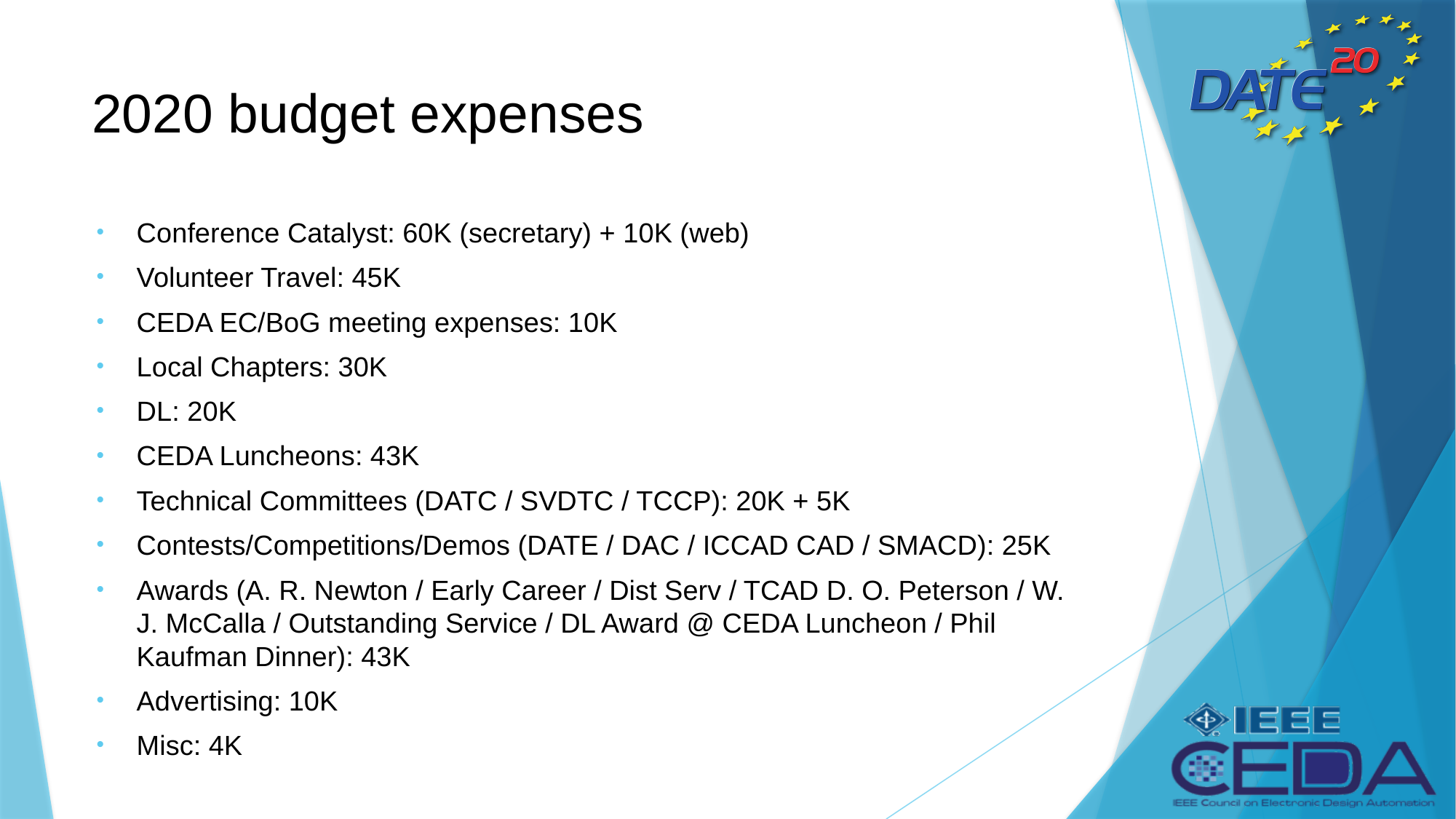

# 2020 budget expenses
Conference Catalyst: 60K (secretary) + 10K (web)
Volunteer Travel: 45K
CEDA EC/BoG meeting expenses: 10K
Local Chapters: 30K
DL: 20K
CEDA Luncheons: 43K
Technical Committees (DATC / SVDTC / TCCP): 20K + 5K
Contests/Competitions/Demos (DATE / DAC / ICCAD CAD / SMACD): 25K
Awards (A. R. Newton / Early Career / Dist Serv / TCAD D. O. Peterson / W. J. McCalla / Outstanding Service / DL Award @ CEDA Luncheon / Phil Kaufman Dinner): 43K
Advertising: 10K
Misc: 4K